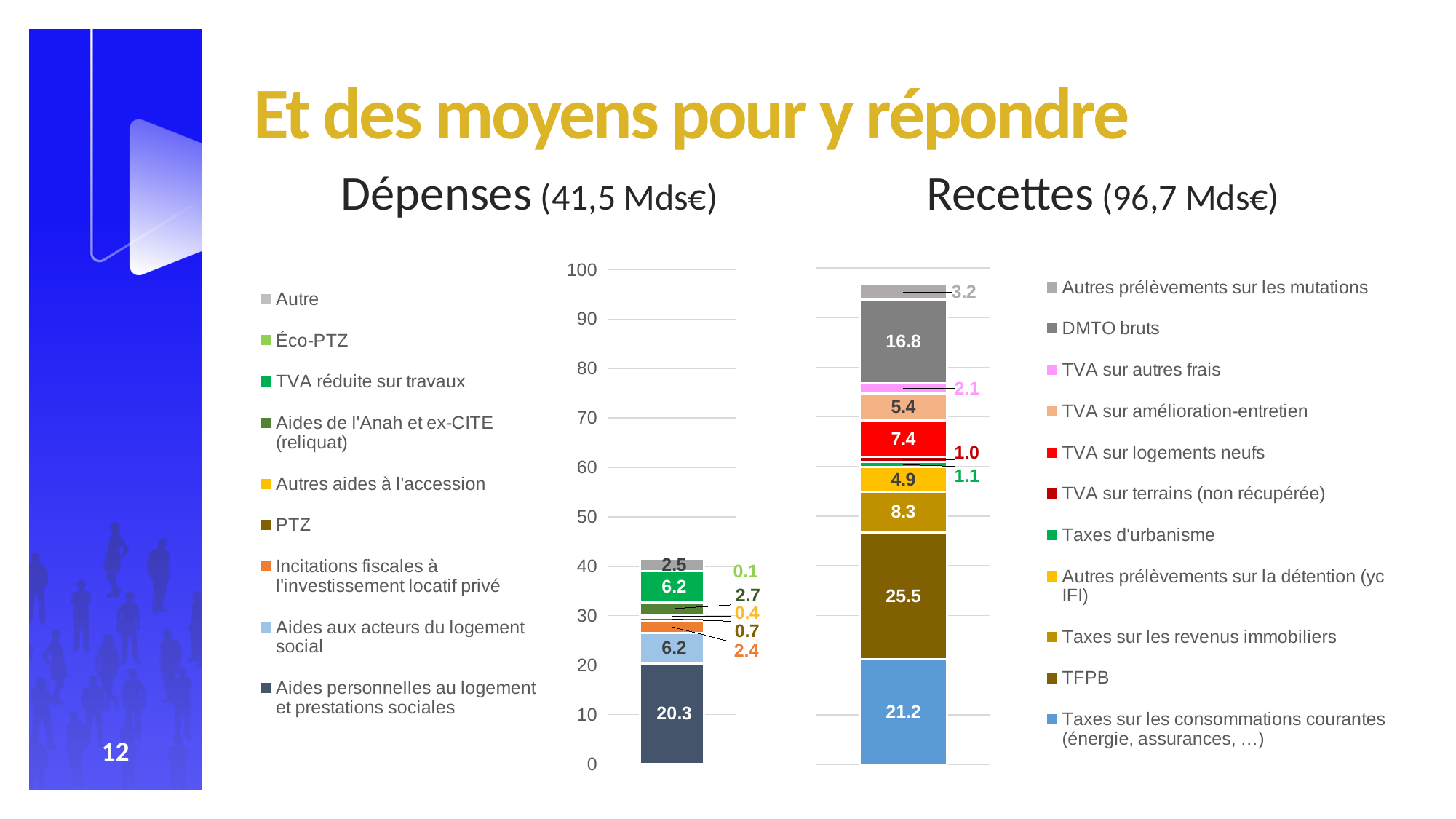

#
Et des moyens pour y répondre

Dépenses (41,5 Mds€)
Recettes (96,7 Mds€)

### Chart

| Category | Taxes sur les consommations courantes (énergie, assurances, …) | TFPB | Taxes sur les revenus immobiliers | Autres prélèvements sur la détention (yc IFI) | Taxes d'urbanisme | TVA sur terrains (non récupérée) | TVA sur logements neufs | TVA sur amélioration-entretien | TVA sur autres frais | DMTO bruts | Autres prélèvements sur les mutations |
|---|---|---|---|---|---|---|---|---|---|---|---|

### Chart

| Category | Aides personnelles au logement et prestations sociales | Aides aux acteurs du logement social | Incitations fiscales à l'investissement locatif privé | PTZ | Autres aides à l'accession | Aides de l'Anah et ex-CITE (reliquat) | TVA réduite sur travaux | Éco-PTZ | Autre |
|---|---|---|---|---|---|---|---|---|---|